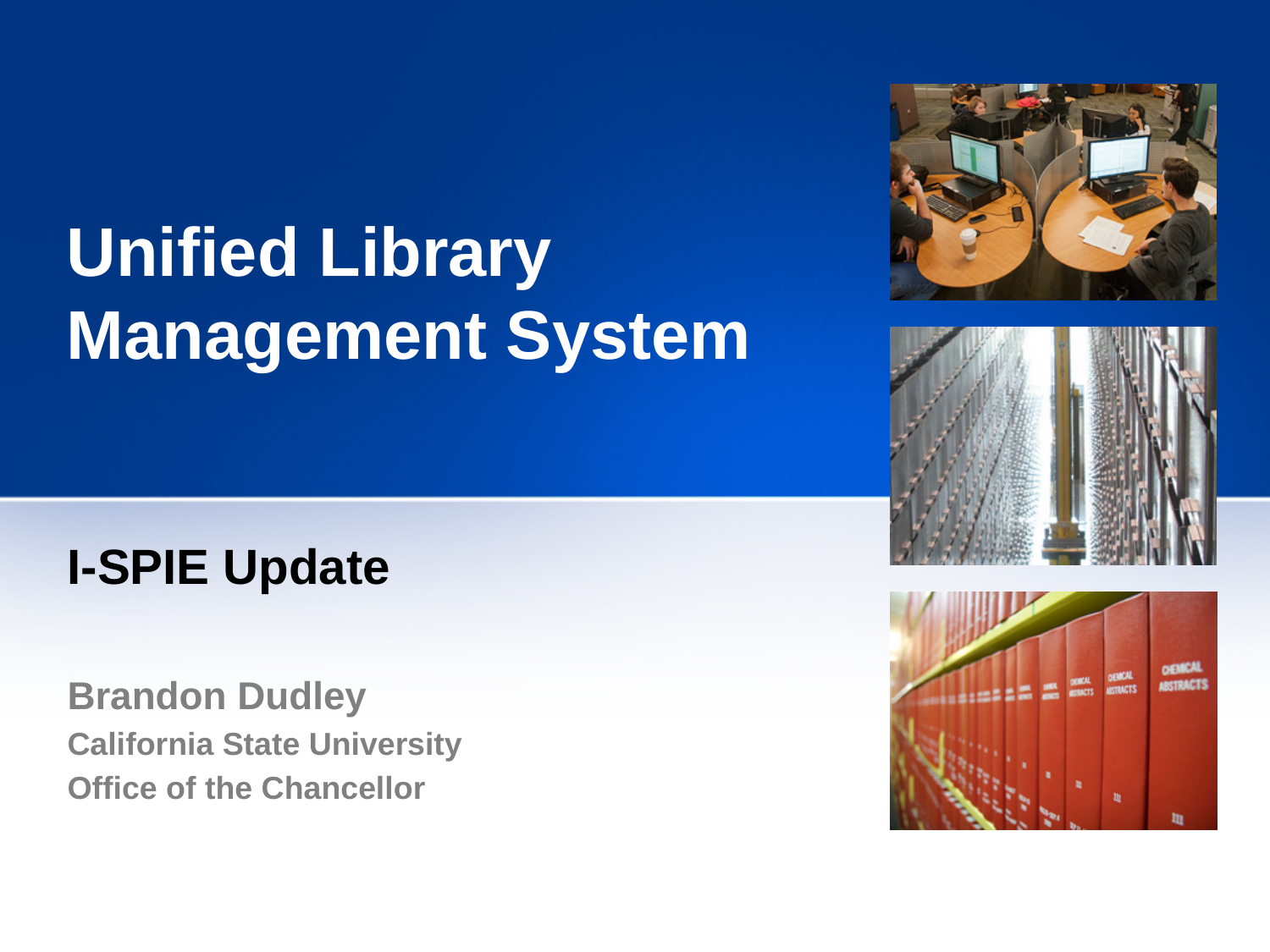

# Unified Library Management System
I-SPIE Update

Brandon Dudley
California State University
Office of the Chancellor